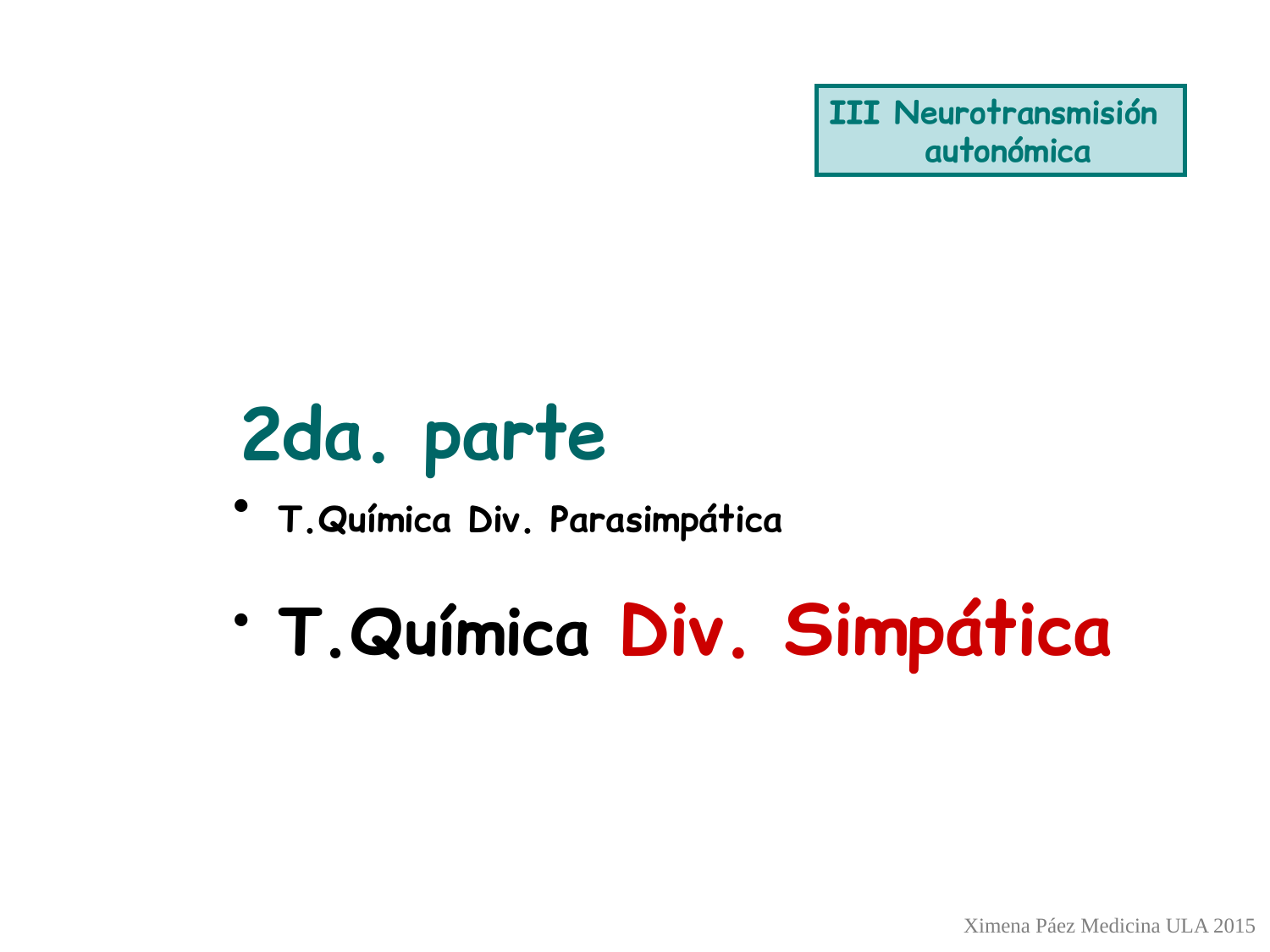

III Neurotransmisión
       autonómica

2da. parte
 T.Química Div. Parasimpática

 T.Química Div. Simpática
Ximena Páez Medicina ULA 2015